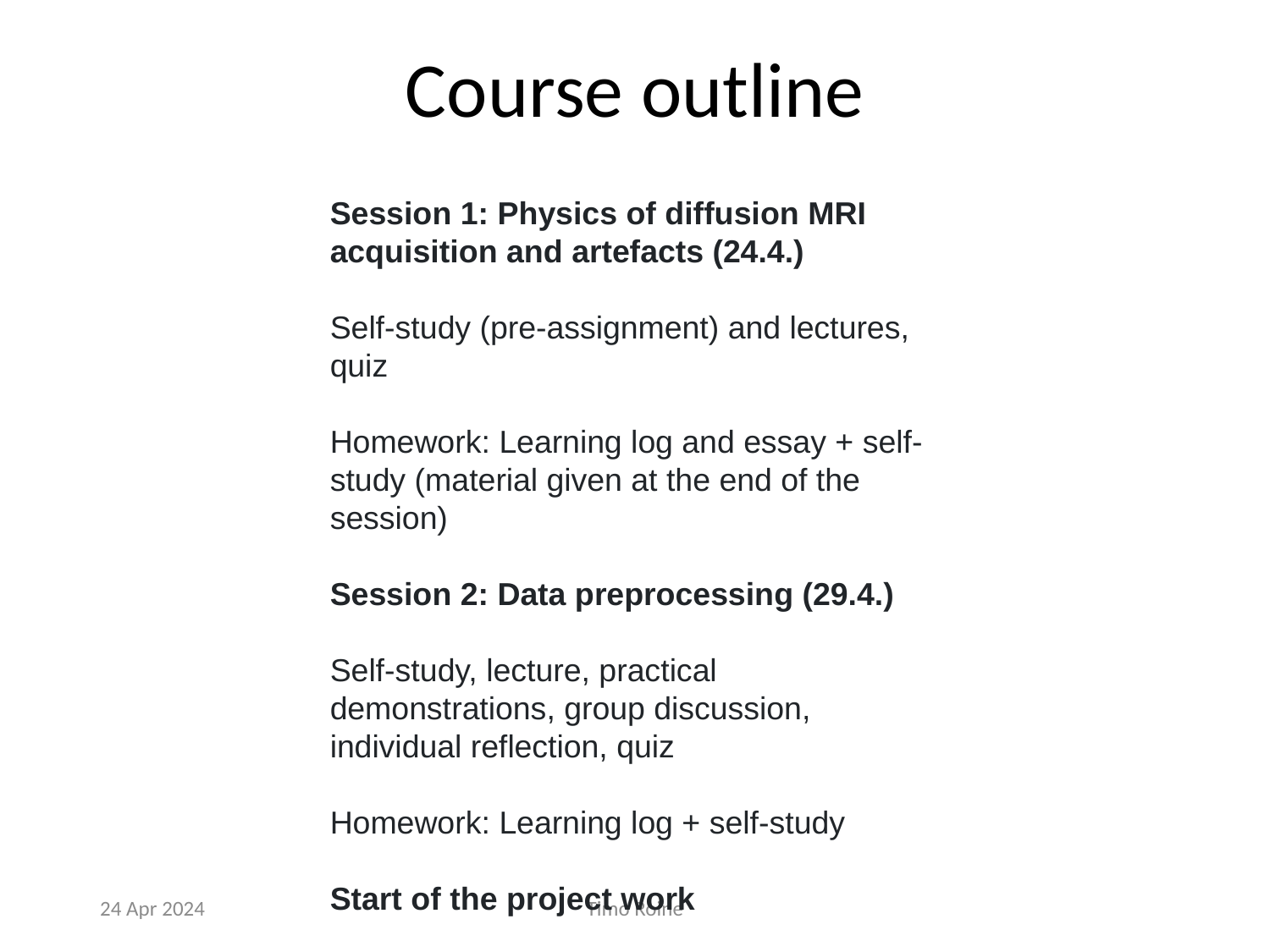

# Course outline
Session 1: Physics of diffusion MRI acquisition and artefacts (24.4.)
Self-study (pre-assignment) and lectures, quiz
Homework: Learning log and essay + self-study (material given at the end of the session)
Session 2: Data preprocessing (29.4.)
Self-study, lecture, practical demonstrations, group discussion, individual reflection, quiz
Homework: Learning log + self-study
Start of the project work
24 Apr 2024
Timo Roine